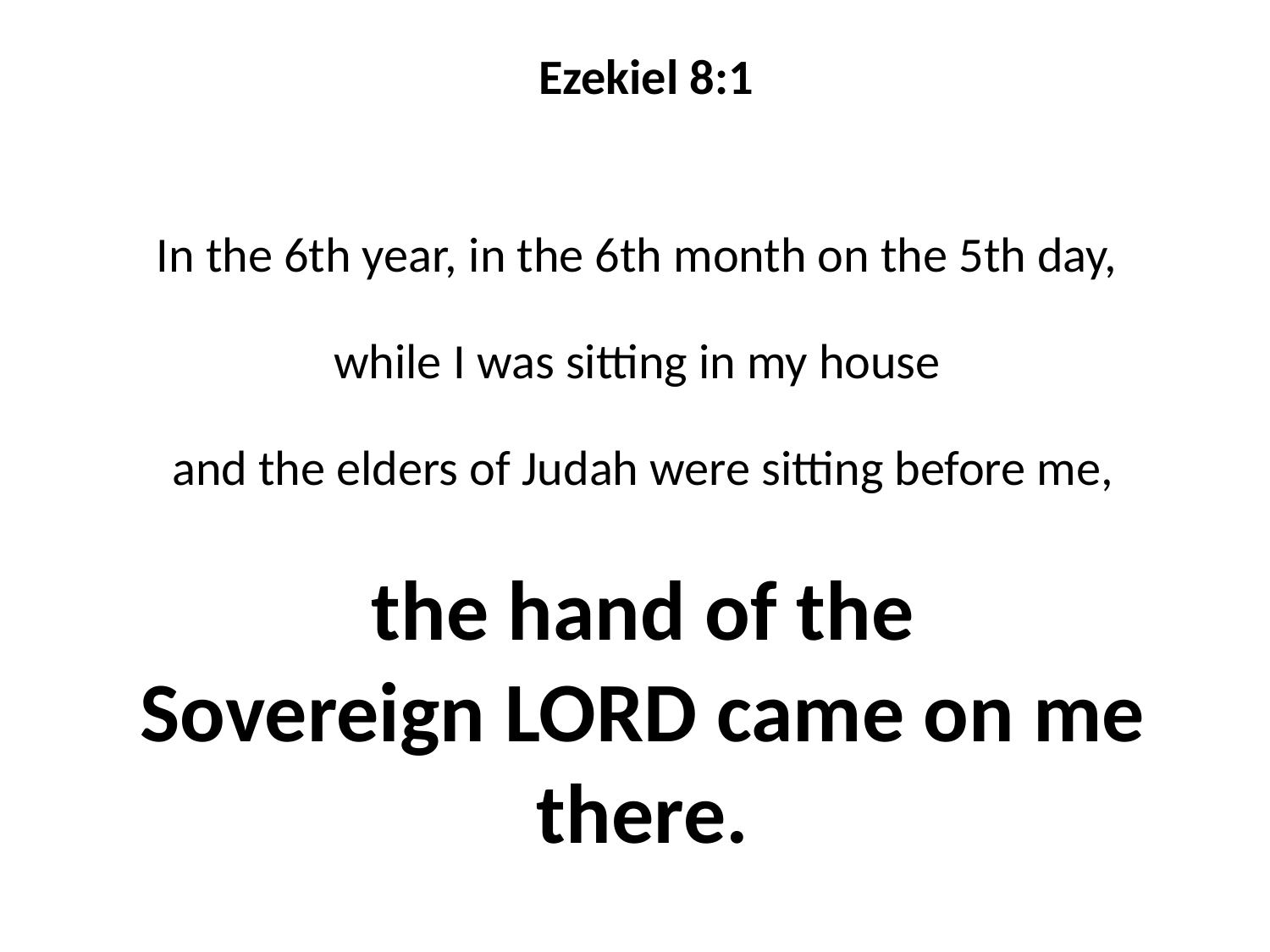

Ezekiel 8:1

In the 6th year, in the 6th month on the 5th day,
while I was sitting in my house
and the elders of Judah were sitting before me,

the hand of the Sovereign Lord came on me there.